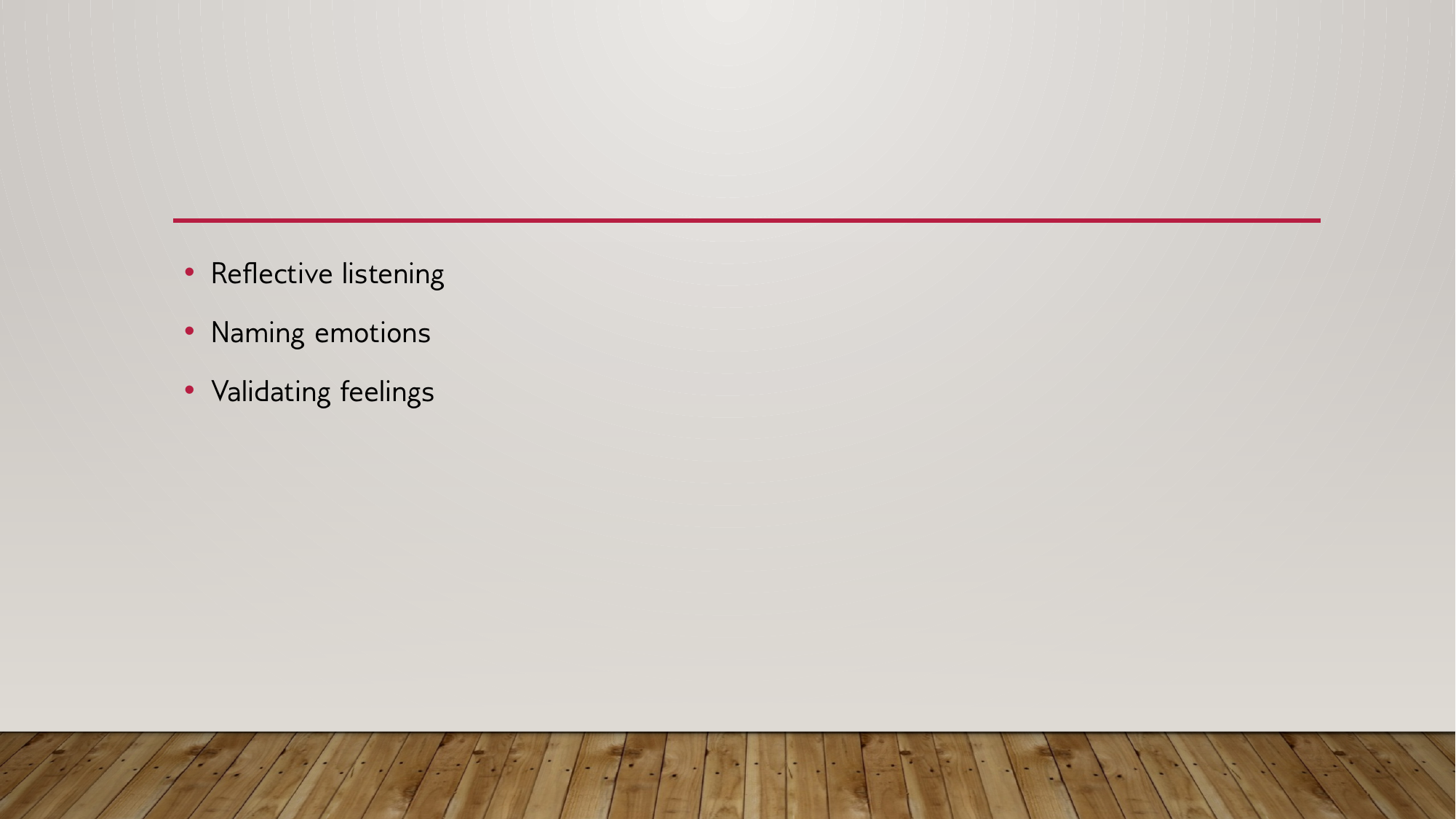

#
Reflective listening
Naming emotions
Validating feelings